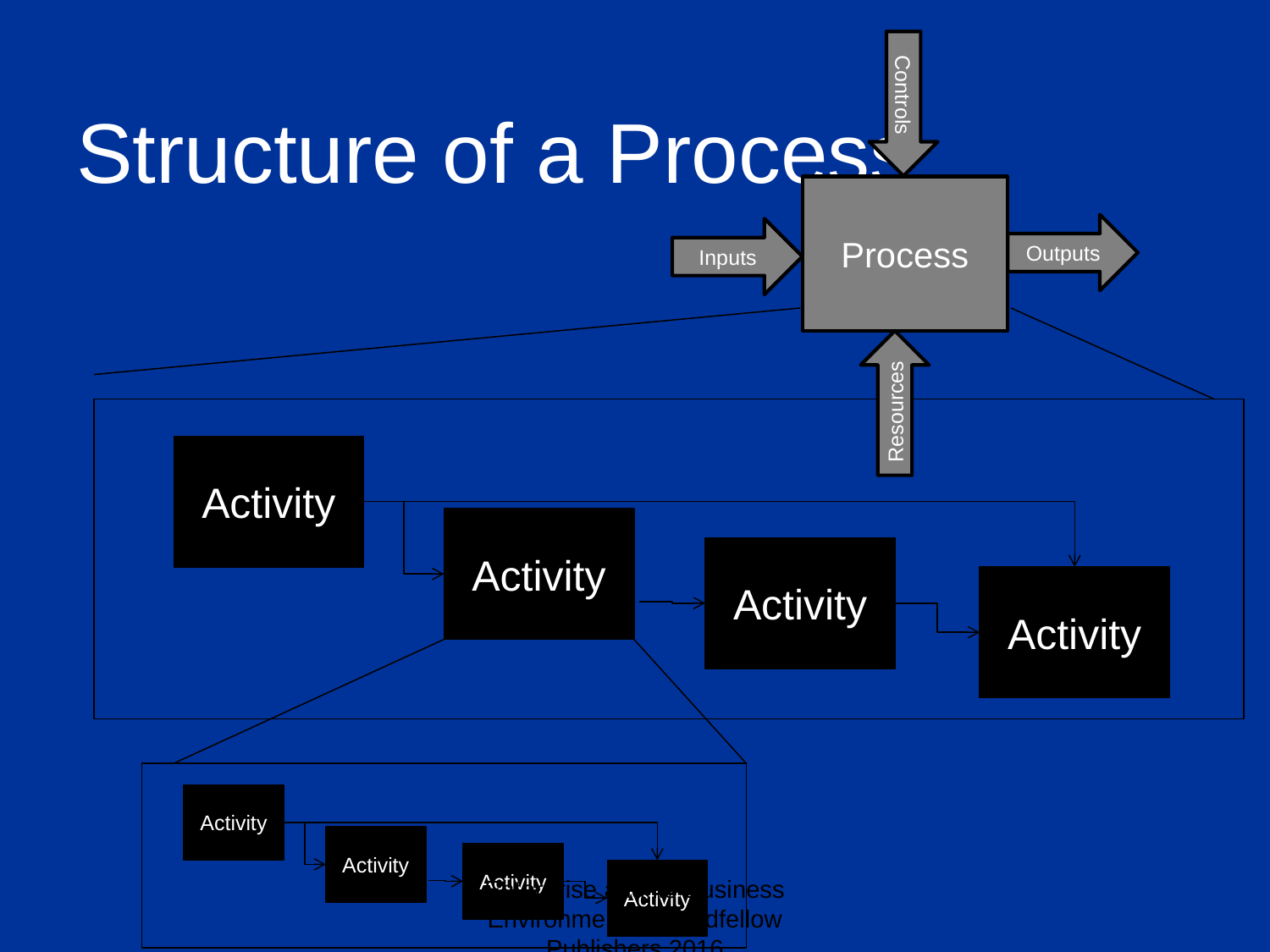

Controls
Process
Outputs
Inputs
Resources
Structure of a Process

Activity
Activity
Activity
Activity

Activity
Activity
Activity
Activity
Enterprise and its Business Environment © Goodfellow Publishers 2016